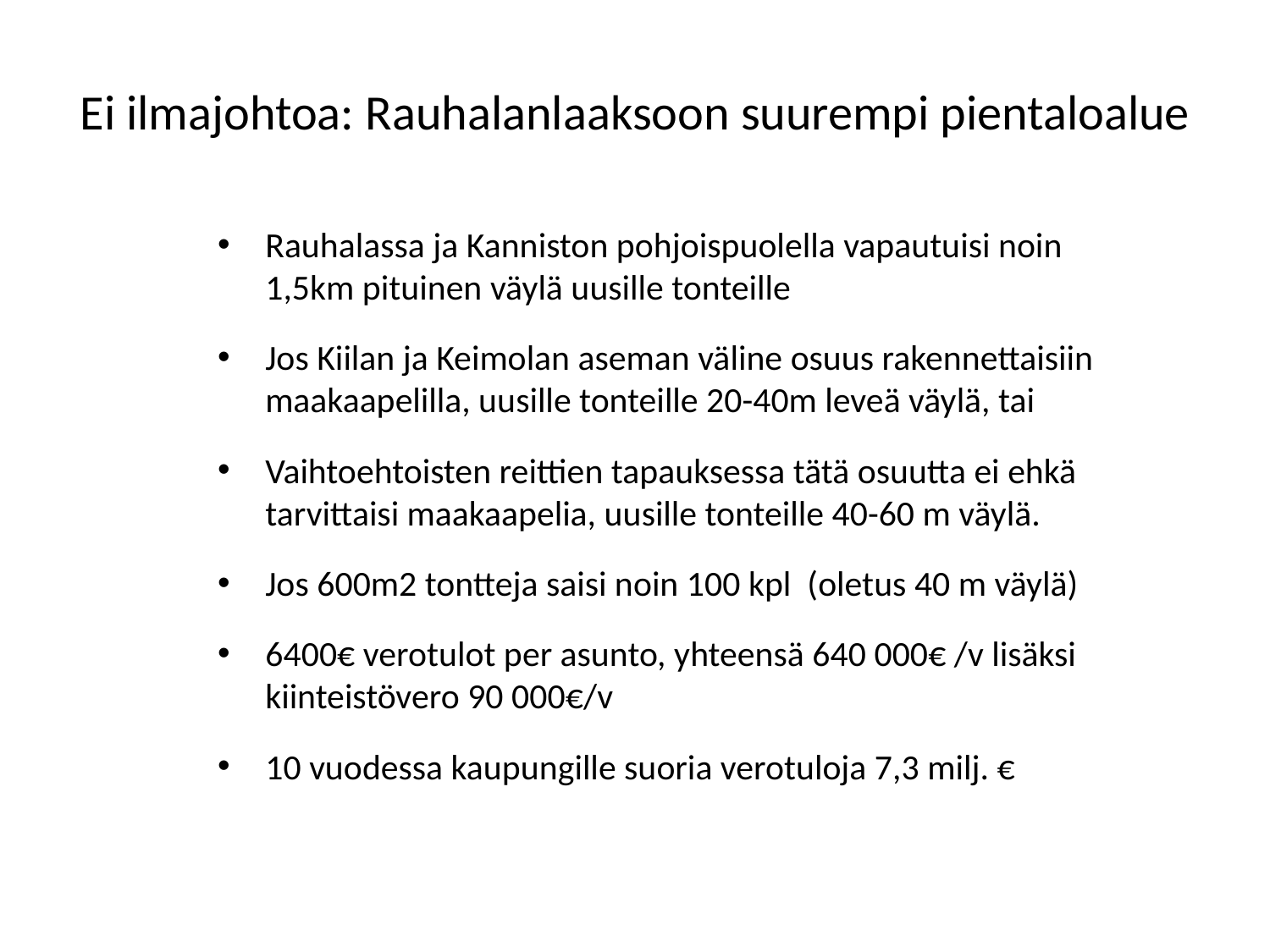

# Ei ilmajohtoa: Rauhalanlaaksoon suurempi pientaloalue
Rauhalassa ja Kanniston pohjoispuolella vapautuisi noin 1,5km pituinen väylä uusille tonteille
Jos Kiilan ja Keimolan aseman väline osuus rakennettaisiin maakaapelilla, uusille tonteille 20-40m leveä väylä, tai
Vaihtoehtoisten reittien tapauksessa tätä osuutta ei ehkä tarvittaisi maakaapelia, uusille tonteille 40-60 m väylä.
Jos 600m2 tontteja saisi noin 100 kpl  (oletus 40 m väylä)
6400€ verotulot per asunto, yhteensä 640 000€ /v lisäksi kiinteistövero 90 000€/v
10 vuodessa kaupungille suoria verotuloja 7,3 milj. €